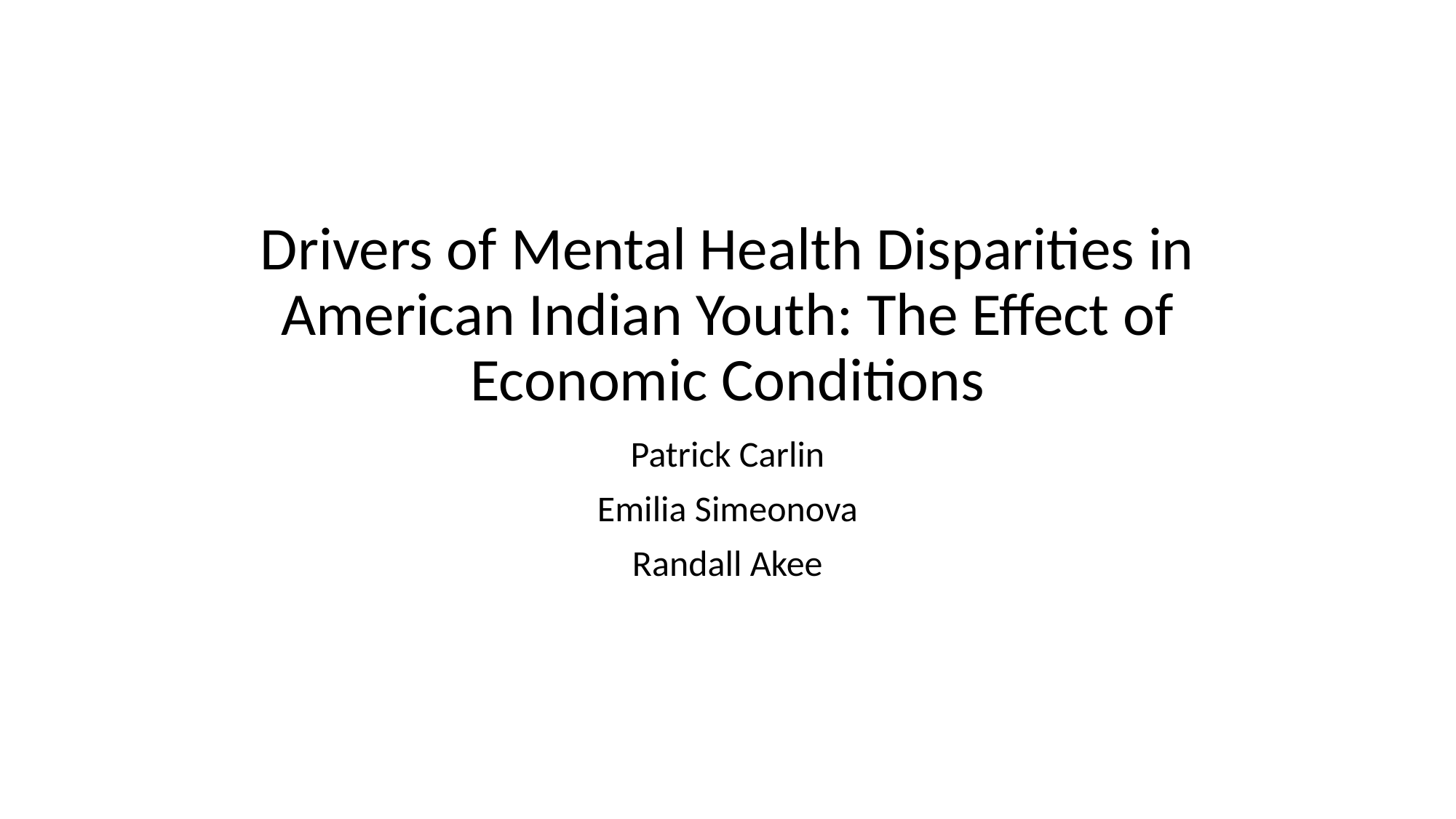

# Drivers of Mental Health Disparities in American Indian Youth: The Effect of Economic Conditions
Patrick Carlin
Emilia Simeonova
Randall Akee